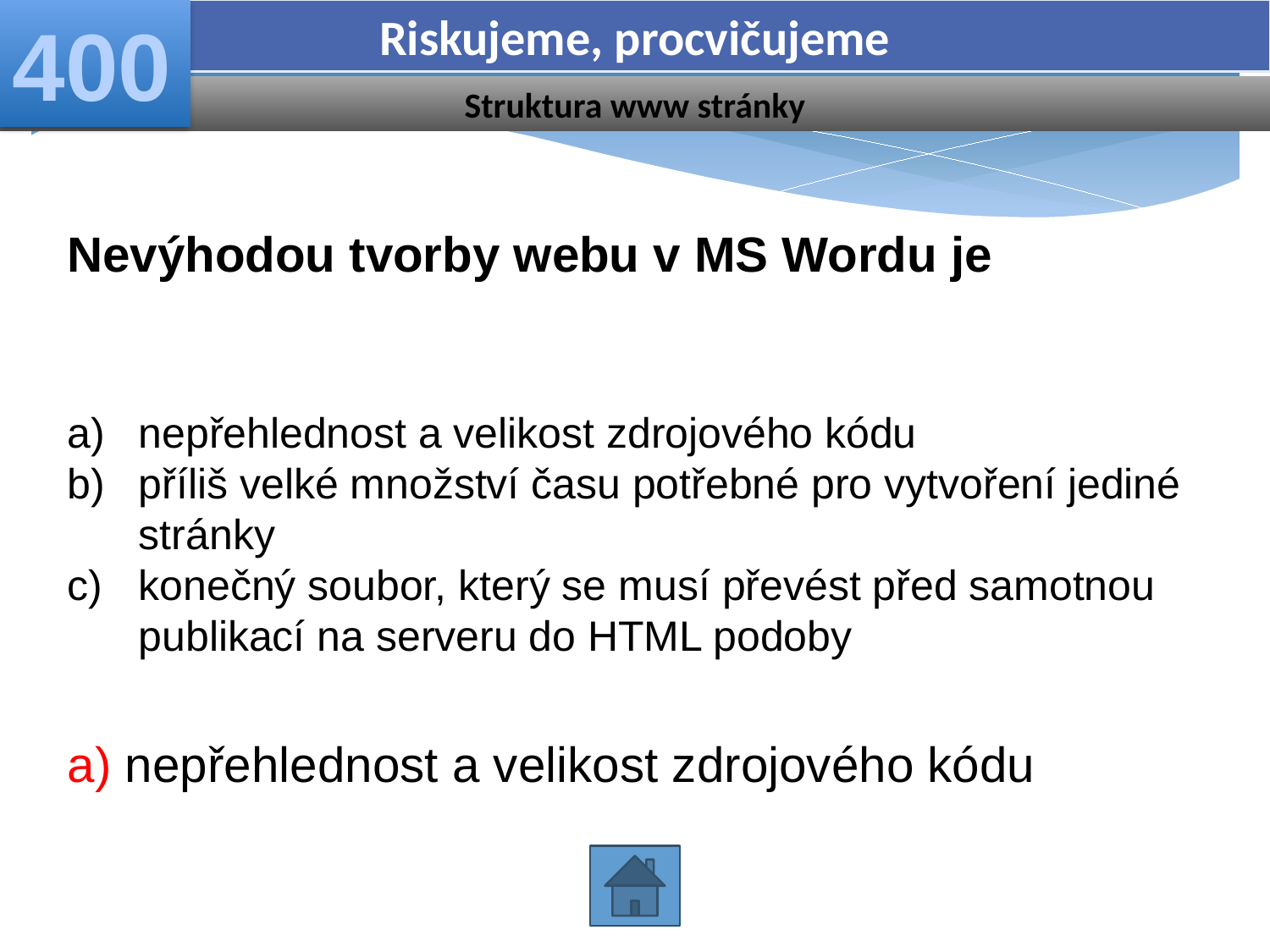

Riskujeme, procvičujeme
400
Struktura www stránky
Nevýhodou tvorby webu v MS Wordu je
nepřehlednost a velikost zdrojového kódu
příliš velké množství času potřebné pro vytvoření jediné stránky
konečný soubor, který se musí převést před samotnou publikací na serveru do HTML podoby
a) nepřehlednost a velikost zdrojového kódu